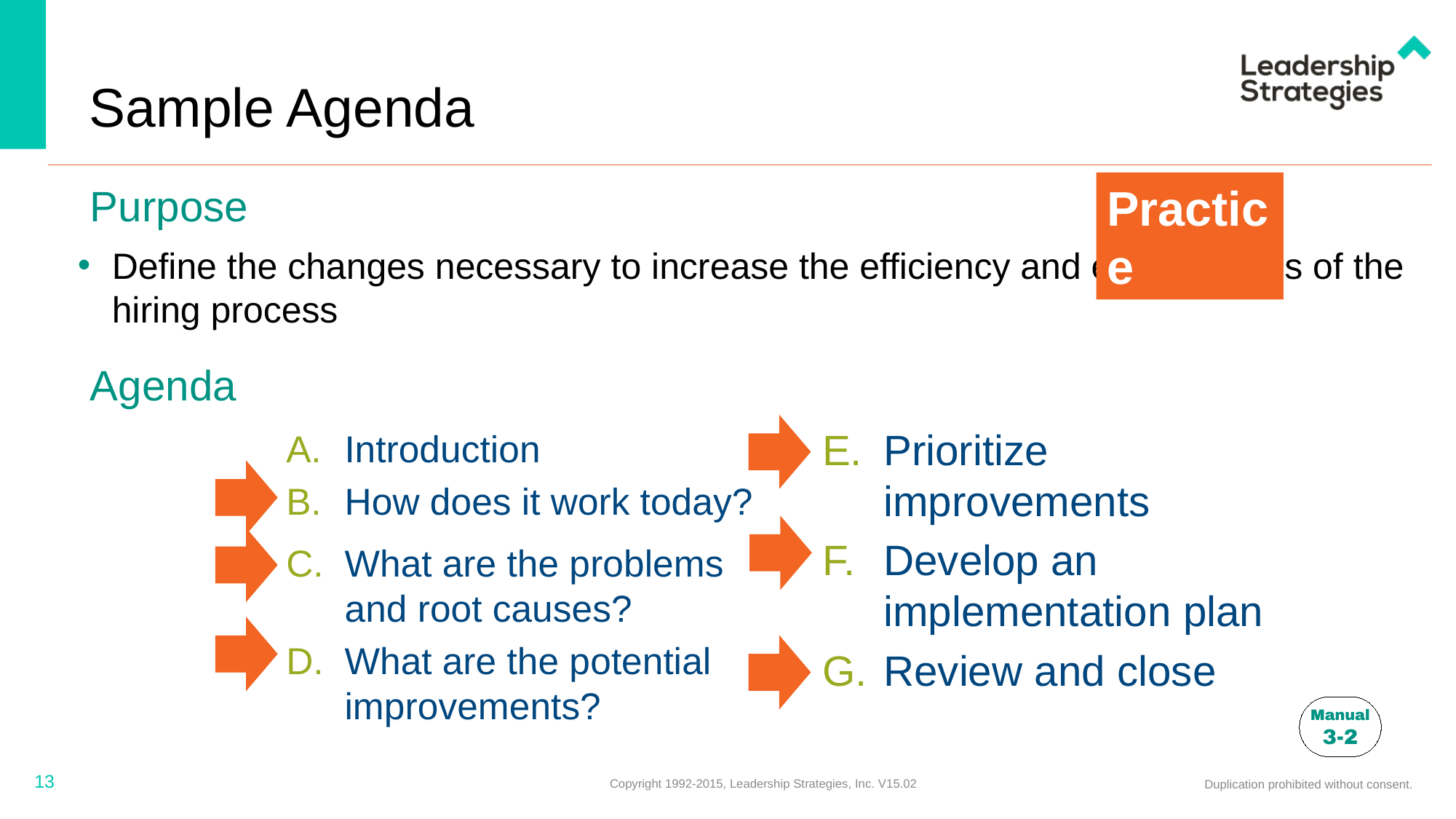

# Sample Agenda
Purpose
Practice
Define the changes necessary to increase the efficiency and effectiveness of the hiring process
Agenda

Prioritize improvements
Develop an implementation plan
Review and close
Introduction
How does it work today?
What are the problems and root causes?
What are the potential improvements?

Manual
3-2
13
Copyright 1992-2015, Leadership Strategies, Inc. V15.02